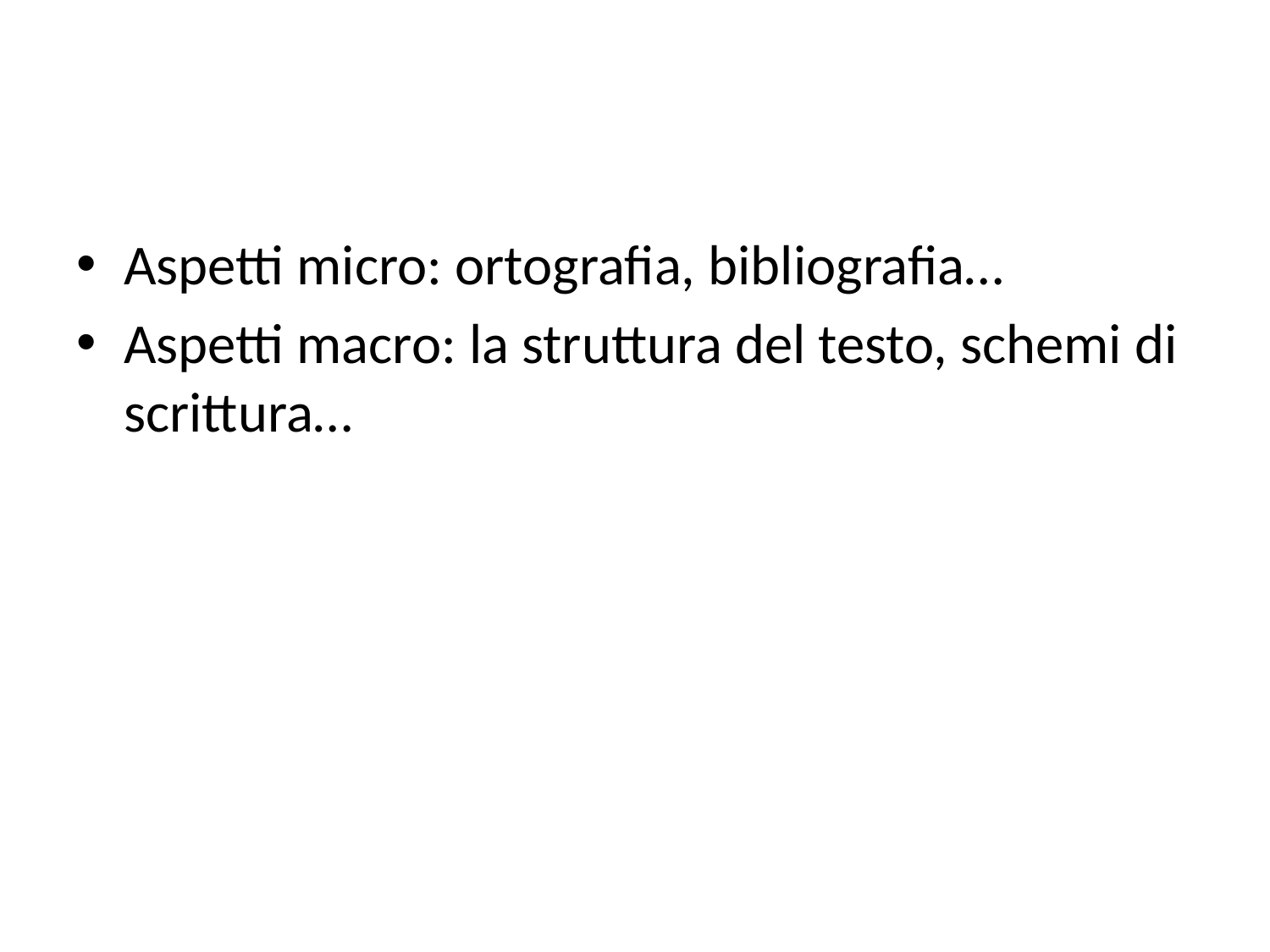

#
Aspetti micro: ortografia, bibliografia…
Aspetti macro: la struttura del testo, schemi di scrittura…